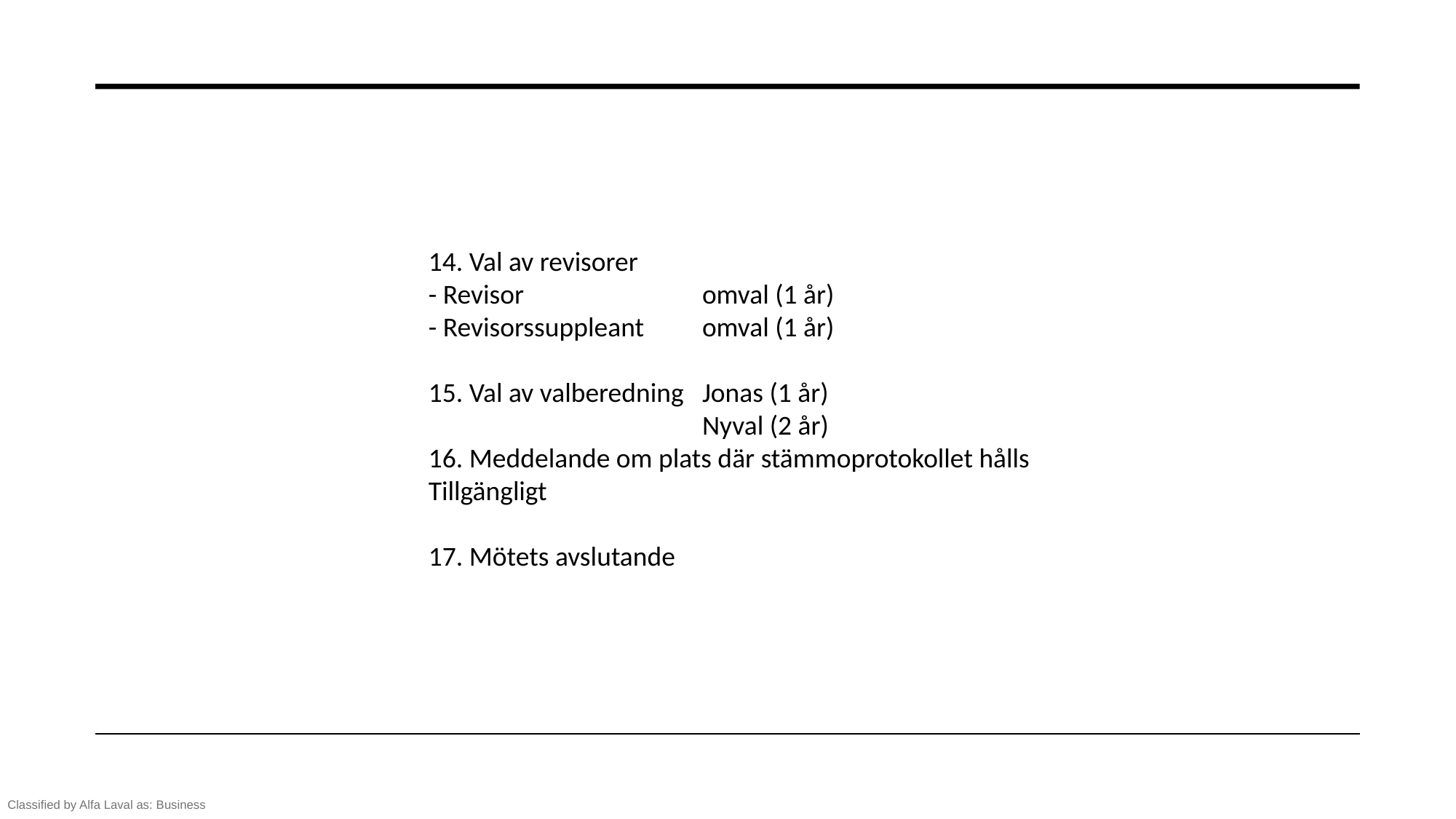

14. Val av revisorer
- Revisor		omval (1 år)
- Revisorssuppleant	omval (1 år)

15. Val av valberedning	Jonas (1 år)
			Nyval (2 år)
16. Meddelande om plats där stämmoprotokollet hålls
Tillgängligt

17. Mötets avslutande